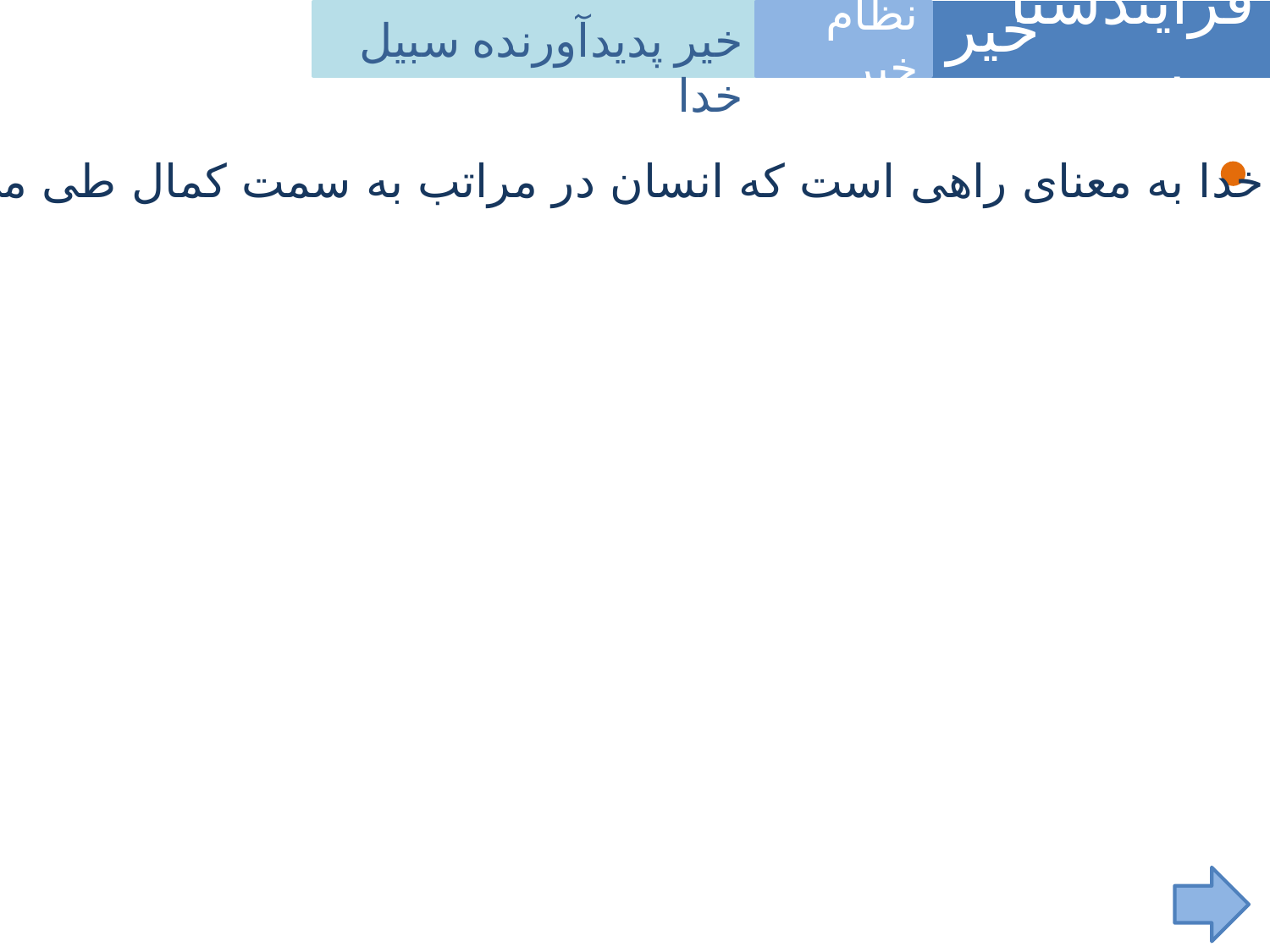

فرآیندشناسی
خیر
نظام خیر

خیر پدید‌آورنده سبیل خدا
سبیل خدا به معنای راهی است که انسان در مراتب به سمت کمال طی می‌کند.